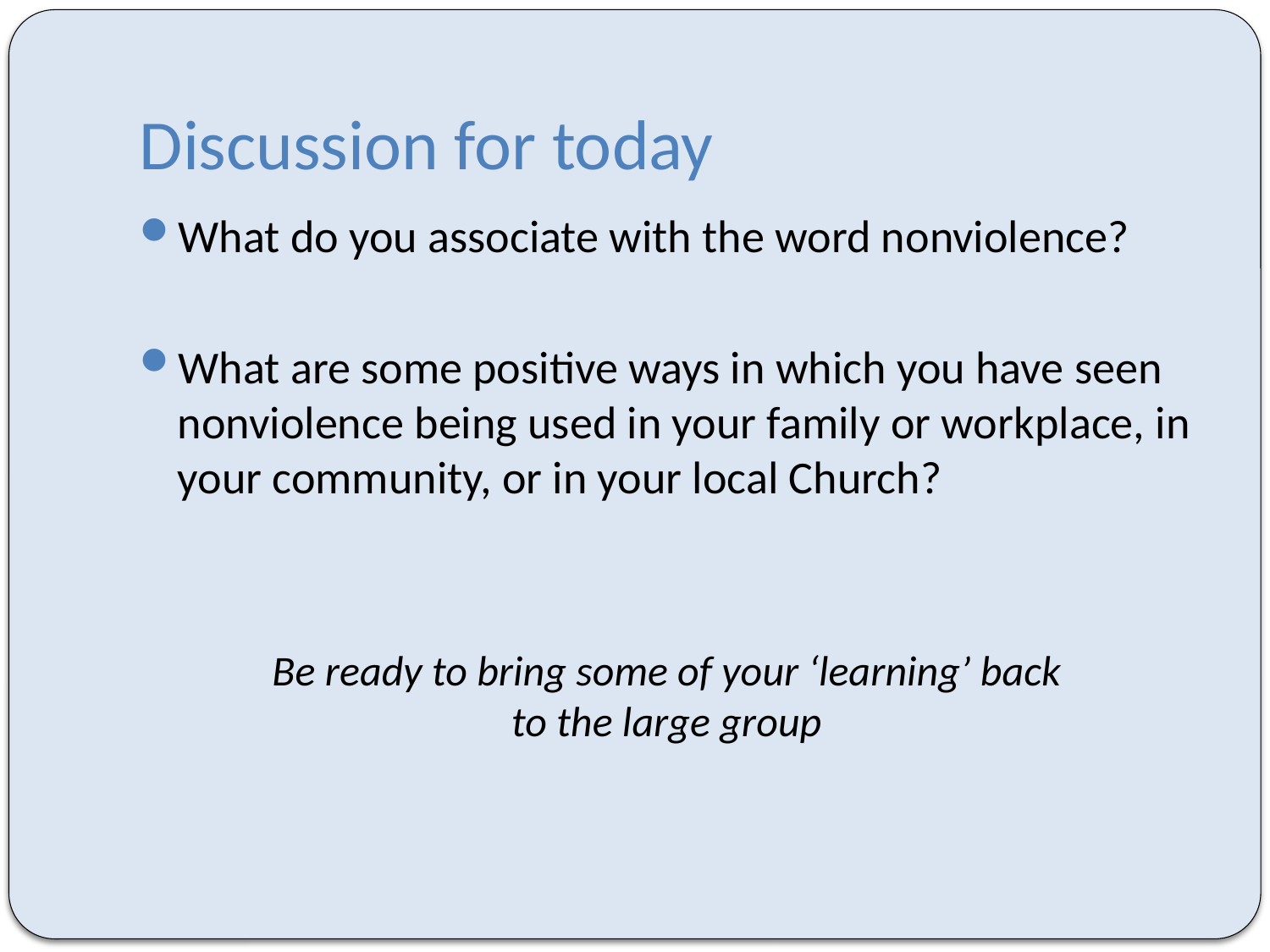

# Discussion for today
What do you associate with the word nonviolence?

What are some positive ways in which you have seen nonviolence being used in your family or workplace, in your community, or in your local Church?

Be ready to bring some of your ‘learning’ back
to the large group